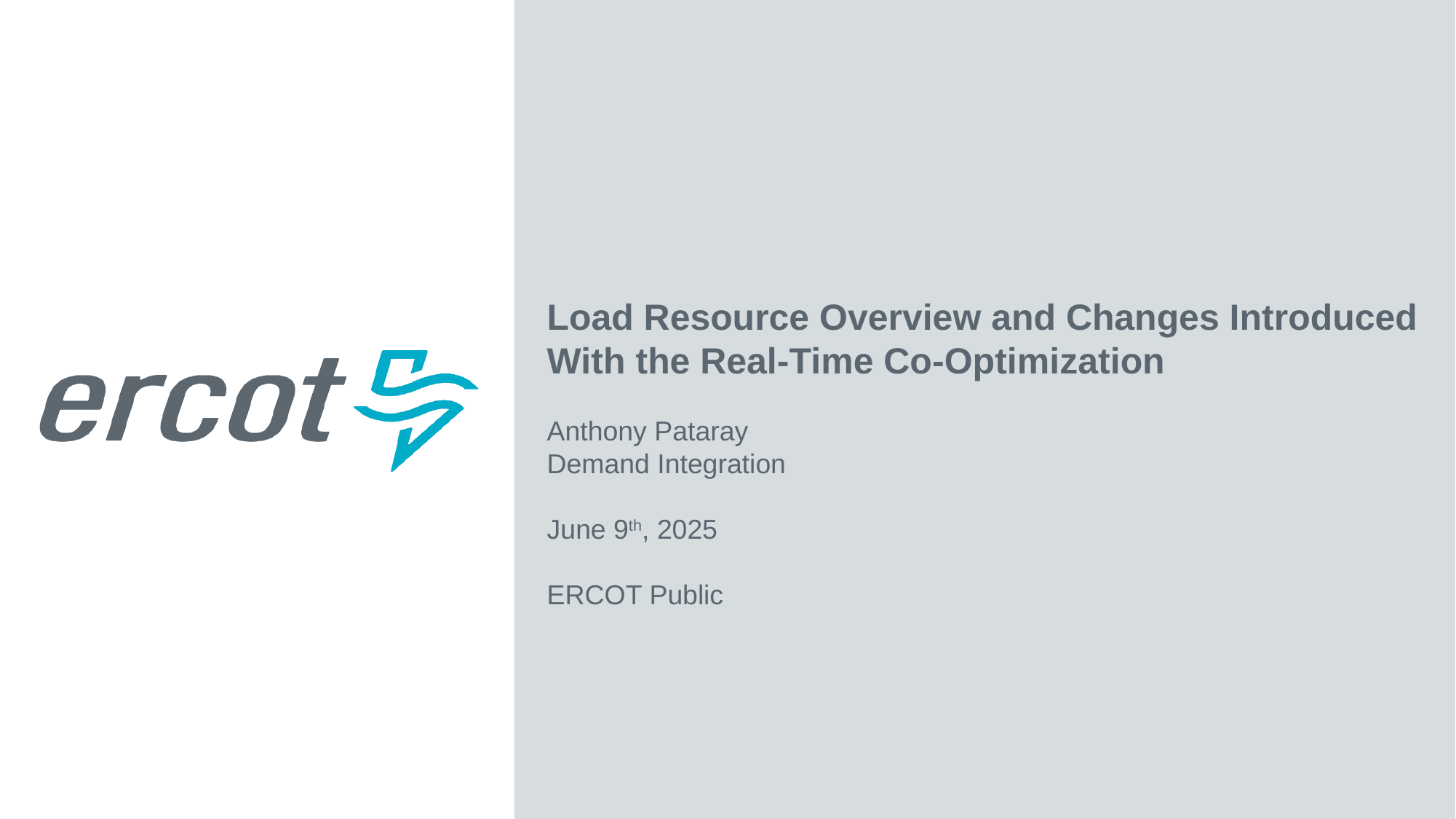

Load Resource Overview and Changes Introduced With the Real-Time Co-Optimization

Anthony Pataray
Demand Integration

June 9th, 2025

ERCOT Public